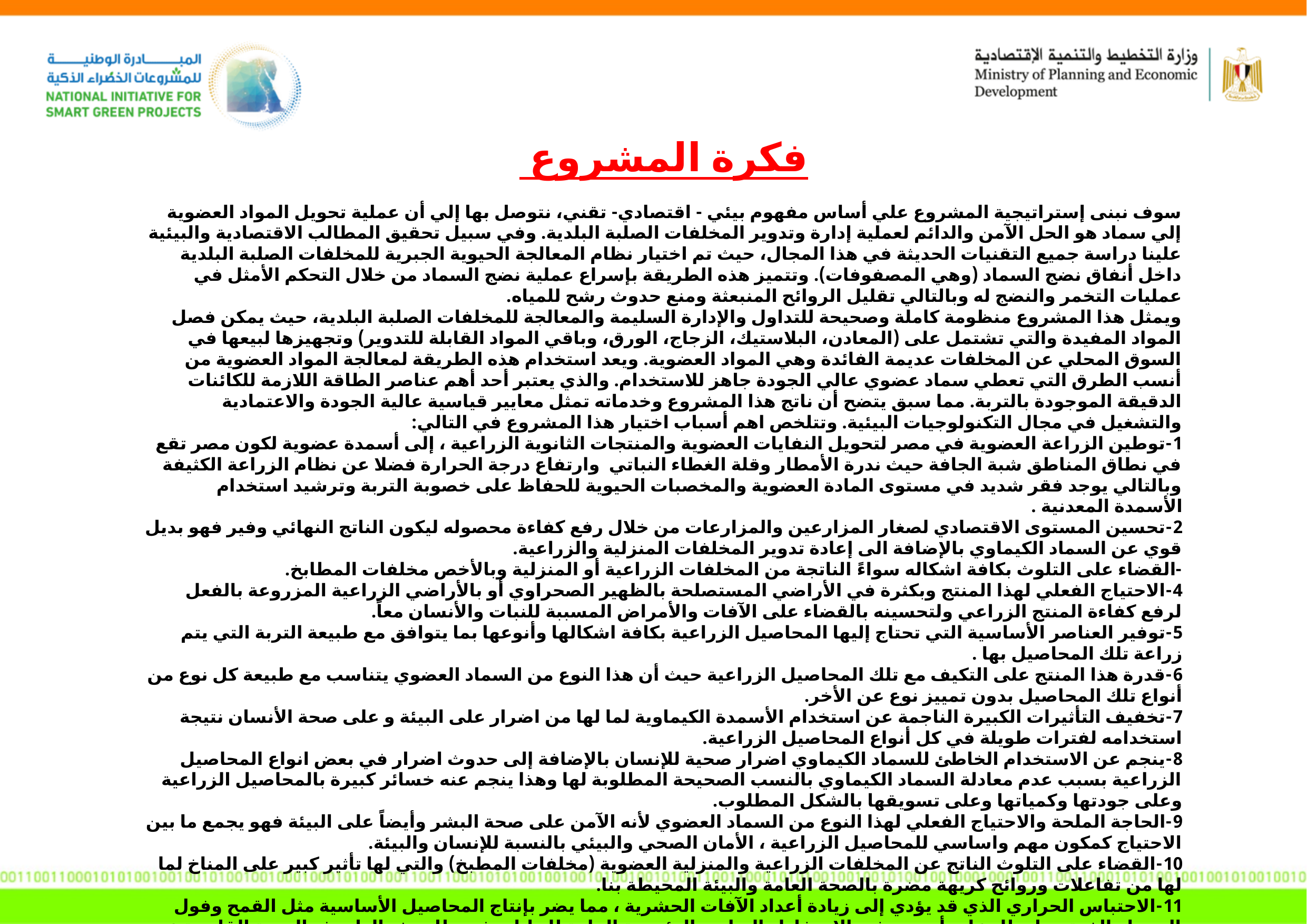

فكرة المشروع

سوف نبنى إستراتيجية المشروع علي أساس مفهوم بيئي - اقتصادي- تقني، نتوصل بها إلي أن عملية تحويل المواد العضوية إلي سماد هو الحل الآمن والدائم لعملية إدارة وتدوير المخلفات الصلبة البلدية. وفي سبيل تحقيق المطالب الاقتصادية والبيئية علينا دراسة جميع التقنيات الحديثة في هذا المجال، حيث تم اختيار نظام المعالجة الحيوية الجبرية للمخلفات الصلبة البلدية داخل أنفاق نضج السماد (وهي المصفوفات). وتتميز هذه الطريقة بإسراع عملية نضج السماد من خلال التحكم الأمثل في عمليات التخمر والنضج له وبالتالي تقليل الروائح المنبعثة ومنع حدوث رشح للمياه.
ويمثل هذا المشروع منظومة كاملة وصحيحة للتداول والإدارة السليمة والمعالجة للمخلفات الصلبة البلدية، حيث يمكن فصل المواد المفيدة والتي تشتمل على (المعادن، البلاستيك، الزجاج، الورق، وباقي المواد القابلة للتدوير) وتجهيزها لبيعها في السوق المحلي عن المخلفات عديمة الفائدة وهي المواد العضوية. ويعد استخدام هذه الطريقة لمعالجة المواد العضوية من أنسب الطرق التي تعطي سماد عضوي عالي الجودة جاهز للاستخدام. والذي يعتبر أحد أهم عناصر الطاقة اللازمة للكائنات الدقيقة الموجودة بالتربة. مما سبق يتضح أن ناتج هذا المشروع وخدماته تمثل معايير قياسية عالية الجودة والاعتمادية والتشغيل في مجال التكنولوجيات البيئية. وتتلخص اهم أسباب اختيار هذا المشروع في التالي:
1-توطين الزراعة العضوية في مصر لتحويل النفايات العضوية والمنتجات الثانوية الزراعية ، إلى أسمدة عضوية لكون مصر تقع في نطاق المناطق شبة الجافة حيث ندرة الأمطار وقلة الغطاء النباتي  وارتفاع درجة الحرارة فضلا عن نظام الزراعة الكثيفة وبالتالي يوجد فقر شديد في مستوى المادة العضوية والمخصبات الحيوية للحفاظ على خصوبة التربة وترشيد استخدام الأسمدة المعدنية .
2-تحسين المستوى الاقتصادي لصغار المزارعين والمزارعات من خلال رفع كفاءة محصوله ليكون الناتج النهائي وفير فهو بديل قوي عن السماد الكيماوي بالإضافة الى إعادة تدوير المخلفات المنزلية والزراعية.
-القضاء على التلوث بكافة اشكاله سواءً الناتجة من المخلفات الزراعية أو المنزلية وبالأخص مخلفات المطابخ.
4-الاحتياج الفعلي لهذا المنتج وبكثرة في الأراضي المستصلحة بالظهير الصحراوي أو بالأراضي الزراعية المزروعة بالفعل لرفع كفاءة المنتج الزراعي ولتحسينه بالقضاء على الآفات والأمراض المسببة للنبات والأنسان معاً.
5-توفير العناصر الأساسية التي تحتاج إليها المحاصيل الزراعية بكافة اشكالها وأنوعها بما يتوافق مع طبيعة التربة التي يتم زراعة تلك المحاصيل بها .
6-قدرة هذا المنتج على التكيف مع تلك المحاصيل الزراعية حيث أن هذا النوع من السماد العضوي يتناسب مع طبيعة كل نوع من أنواع تلك المحاصيل بدون تمييز نوع عن الأخر.
7-تخفيف التأثيرات الكبيرة الناجمة عن استخدام الأسمدة الكيماوية لما لها من اضرار على البيئة و على صحة الأنسان نتيجة استخدامه لفترات طويلة في كل أنواع المحاصيل الزراعية.
8-ينجم عن الاستخدام الخاطئ للسماد الكيماوي اضرار صحية للإنسان بالإضافة إلى حدوث اضرار في بعض انواع المحاصيل الزراعية بسبب عدم معادلة السماد الكيماوي بالنسب الصحيحة المطلوبة لها وهذا ينجم عنه خسائر كبيرة بالمحاصيل الزراعية وعلى جودتها وكمياتها وعلى تسويقها بالشكل المطلوب.
9-الحاجة الملحة والاحتياج الفعلي لهذا النوع من السماد العضوي لأنه الآمن على صحة البشر وأيضاً على البيئة فهو يجمع ما بين الاحتياج كمكون مهم واساسي للمحاصيل الزراعية ، الأمان الصحي والبيئي بالنسبة للإنسان والبيئة.
10-القضاء على التلوث الناتج عن المخلفات الزراعية والمنزلية العضوية (مخلفات المطبخ) والتي لها تأثير كبير على المناخ لما لها من تفاعلات وروائح كريهة مضرة بالصحة العامة والبيئة المحيطة بنا.
11-الاحتباس الحراري الذي قد يؤدي إلى زيادة أعداد الآفات الحشرية ، مما يضر بإنتاج المحاصيل الأساسية مثل القمح وفول الصويا والذرة مما يدلل على أهميته في الاحتفاظ بالعناصر الرئيسية الهامة للنباتات في ظل هذه الظروف الجوية القاسية عن طريق تصنيع السماد العضوي الطبيعي والذي له القدرة على الحفاظ على المكونات الرئيسية الهامة للنباتات بما يحقق الإنتاجية المطلوبة له.
ومما سبق، يتضح ان مصر تتسم بالتقلبات الشديدة في هطول الأمطار إلا ان الاتجاه الواضح هو انخفاض هطول الأمطار خلال تلك الفترة وهذا بسبب التغيرات المناخية الشديدة طوال السنين الماضية.
وعليه فإن من اهم اسباب اختيار السماد العضوي الطبيعي هو انه متوافق مع طبيعة التربة بالإضافة إلى أنه آمن مع المحاصيل الزراعية بكافة أنوعها وآمن على صحة الأنسان والبيئة وهذا يعد من أهم العناصر التي تحقق استراتيجية مصر لتغير المناخ.